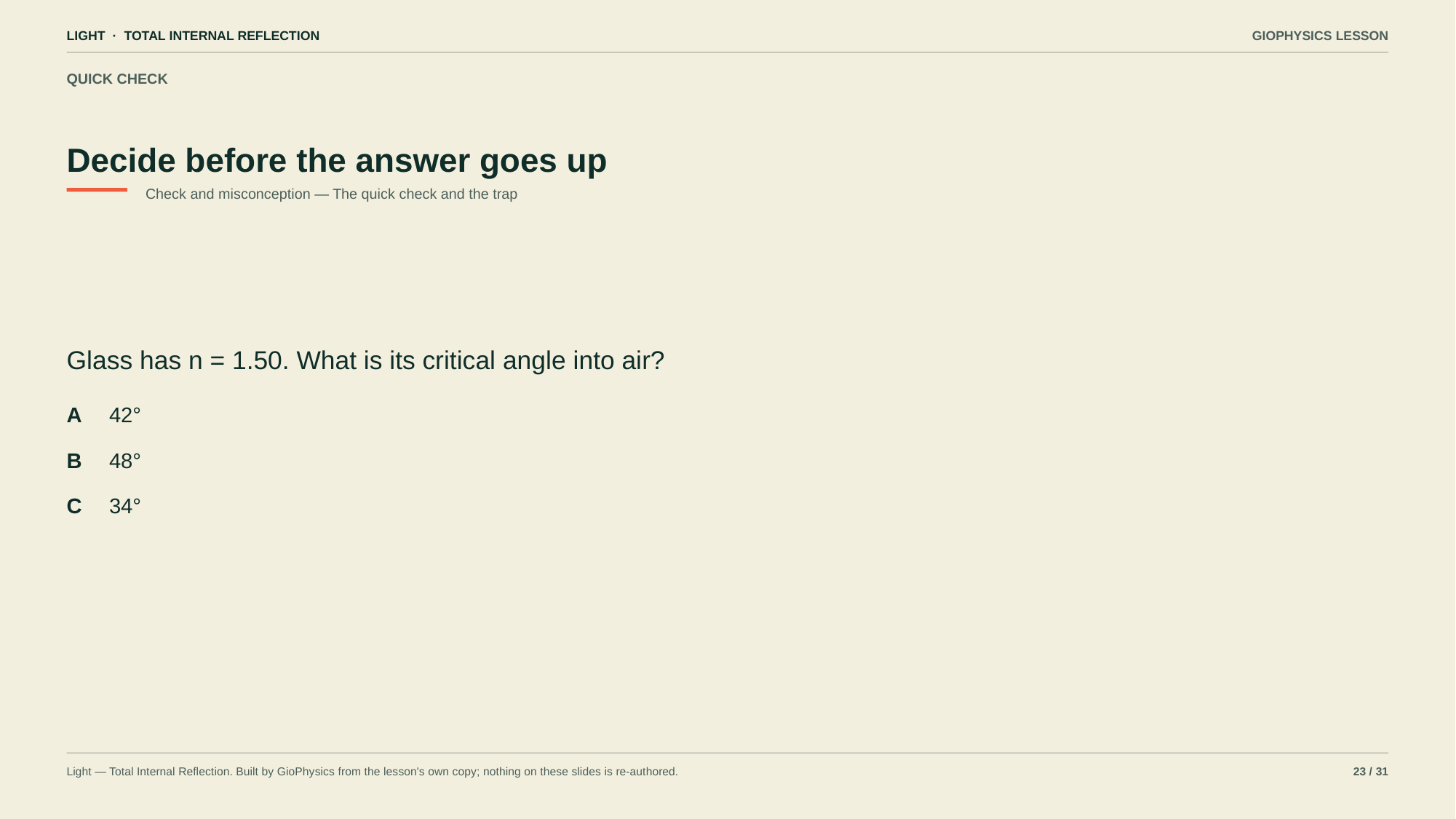

LIGHT  ·  TOTAL INTERNAL REFLECTION
GIOPHYSICS LESSON

QUICK CHECK
Decide before the answer goes up
Check and misconception — The quick check and the trap

Glass has n = 1.50. What is its critical angle into air?
A
42°
B
48°
C
34°

Light — Total Internal Reflection. Built by GioPhysics from the lesson's own copy; nothing on these slides is re-authored.
23 / 31